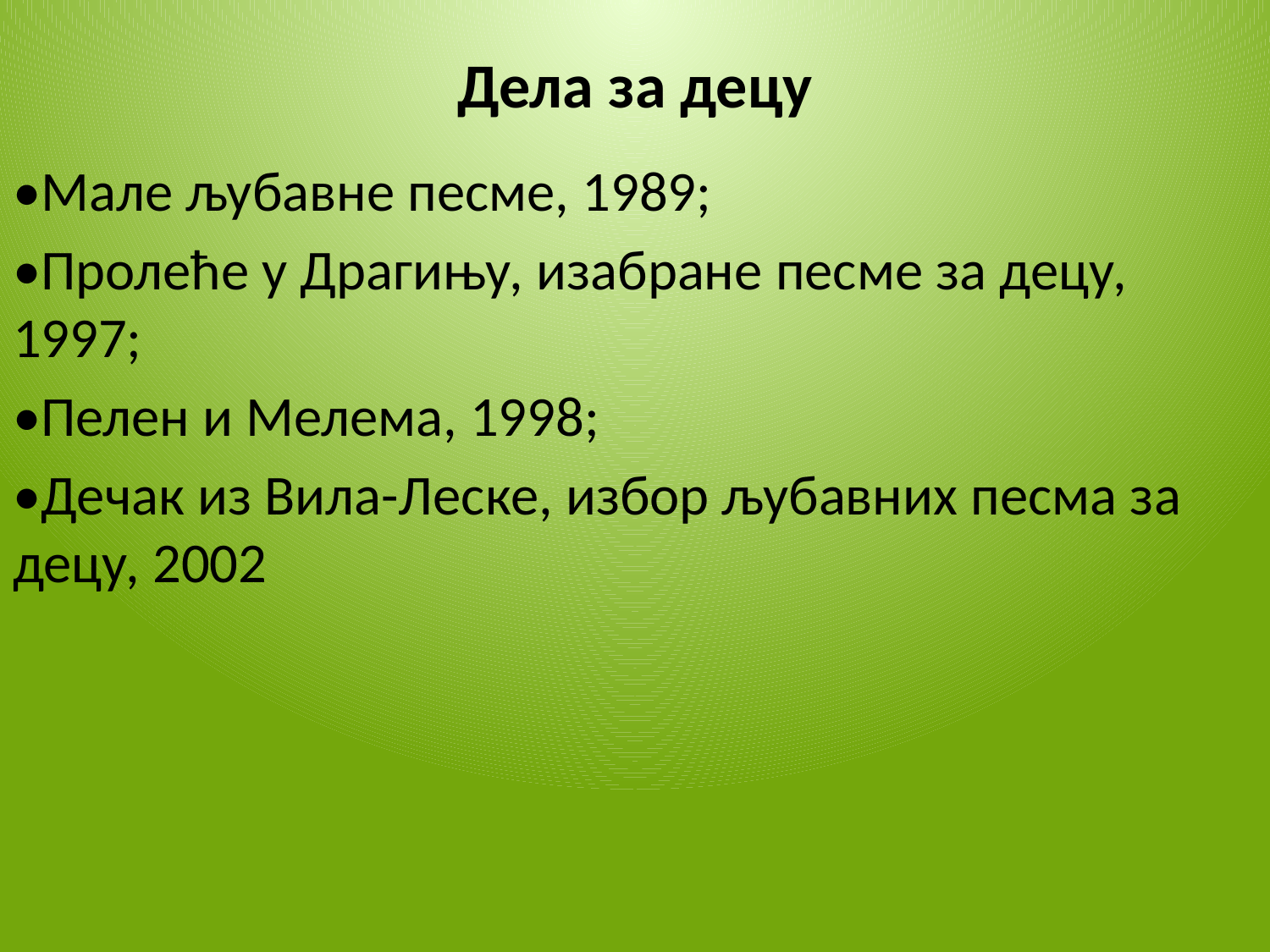

# Дела за децу
•Мале љубавне песме, 1989;
•Пролеће у Драгињу, изабране песме за децу, 1997;
•Пелен и Мелема, 1998;
•Дечак из Вила-Леске, избор љубавних песма за децу, 2002